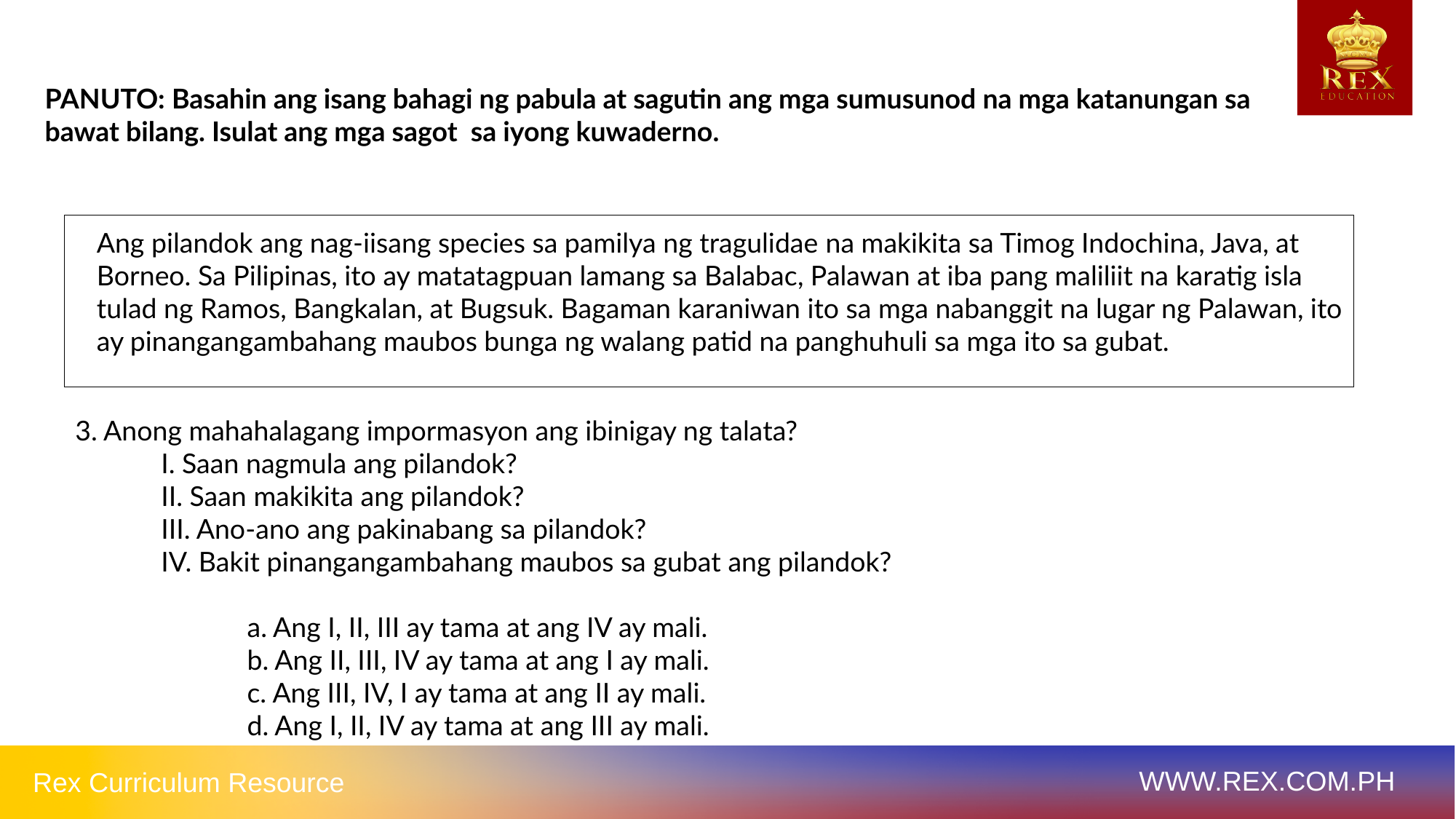

PANUTO: Basahin ang isang bahagi ng pabula at sagutin ang mga sumusunod na mga katanungan sa bawat bilang. Isulat ang mga sagot  sa iyong kuwaderno.

Ang pilandok ang nag-iisang species sa pamilya ng tragulidae na makikita sa Timog Indochina, Java, at Borneo. Sa Pilipinas, ito ay matatagpuan lamang sa Balabac, Palawan at iba pang maliliit na karatig isla
tulad ng Ramos, Bangkalan, at Bugsuk. Bagaman karaniwan ito sa mga nabanggit na lugar ng Palawan, ito
ay pinangangambahang maubos bunga ng walang patid na panghuhuli sa mga ito sa gubat.

3. Anong mahahalagang impormasyon ang ibinigay ng talata?
I. Saan nagmula ang pilandok?
II. Saan makikita ang pilandok?
III. Ano-ano ang pakinabang sa pilandok?
IV. Bakit pinangangambahang maubos sa gubat ang pilandok?

a. Ang I, II, III ay tama at ang IV ay mali.
b. Ang II, III, IV ay tama at ang I ay mali.
c. Ang III, IV, I ay tama at ang II ay mali.
d. Ang I, II, IV ay tama at ang III ay mali.